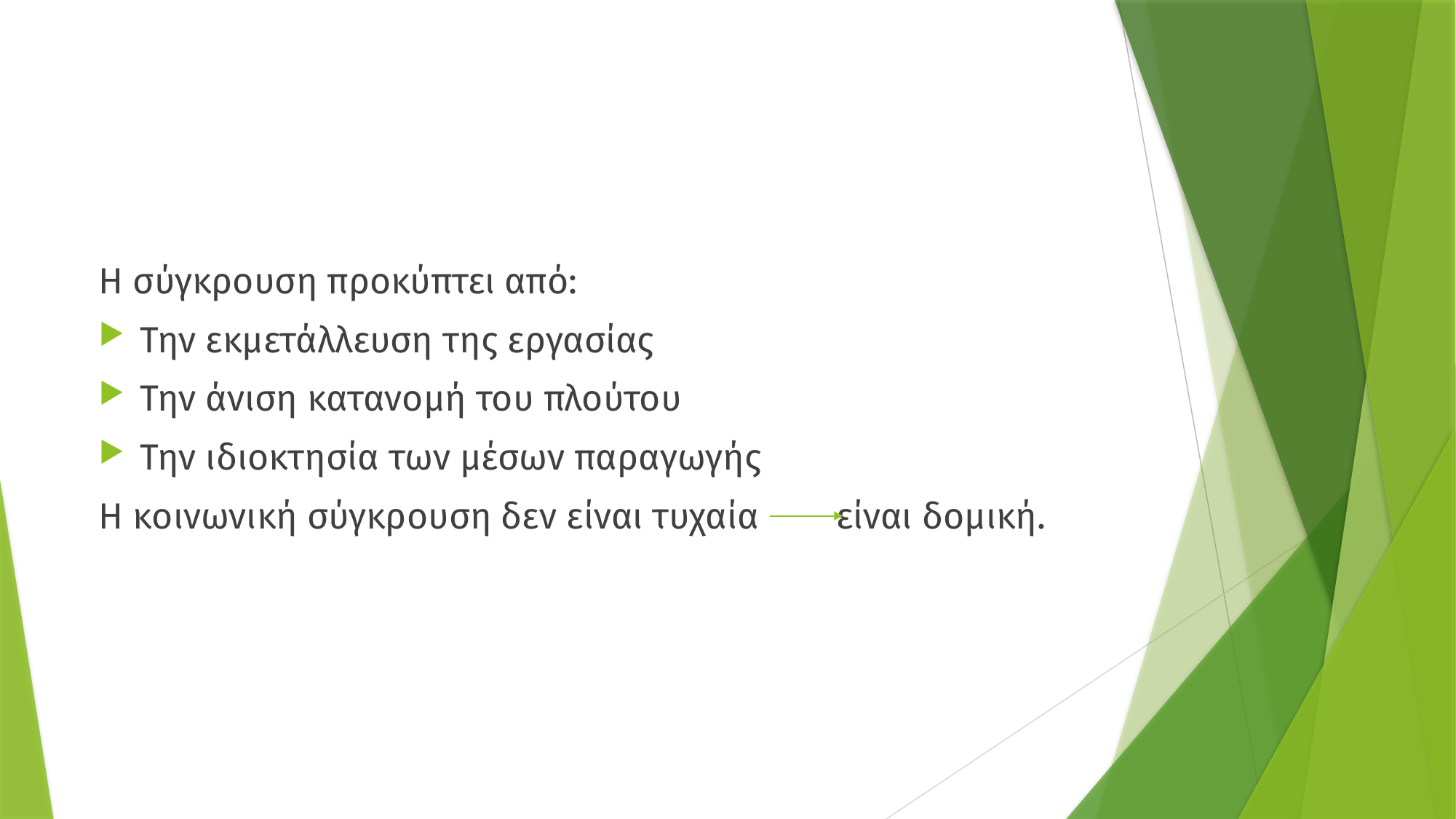

Η σύγκρουση προκύπτει από:
Την εκμετάλλευση της εργασίας
Την άνιση κατανομή του πλούτου
Την ιδιοκτησία των μέσων παραγωγής
Η κοινωνική σύγκρουση δεν είναι τυχαία        είναι δομική.